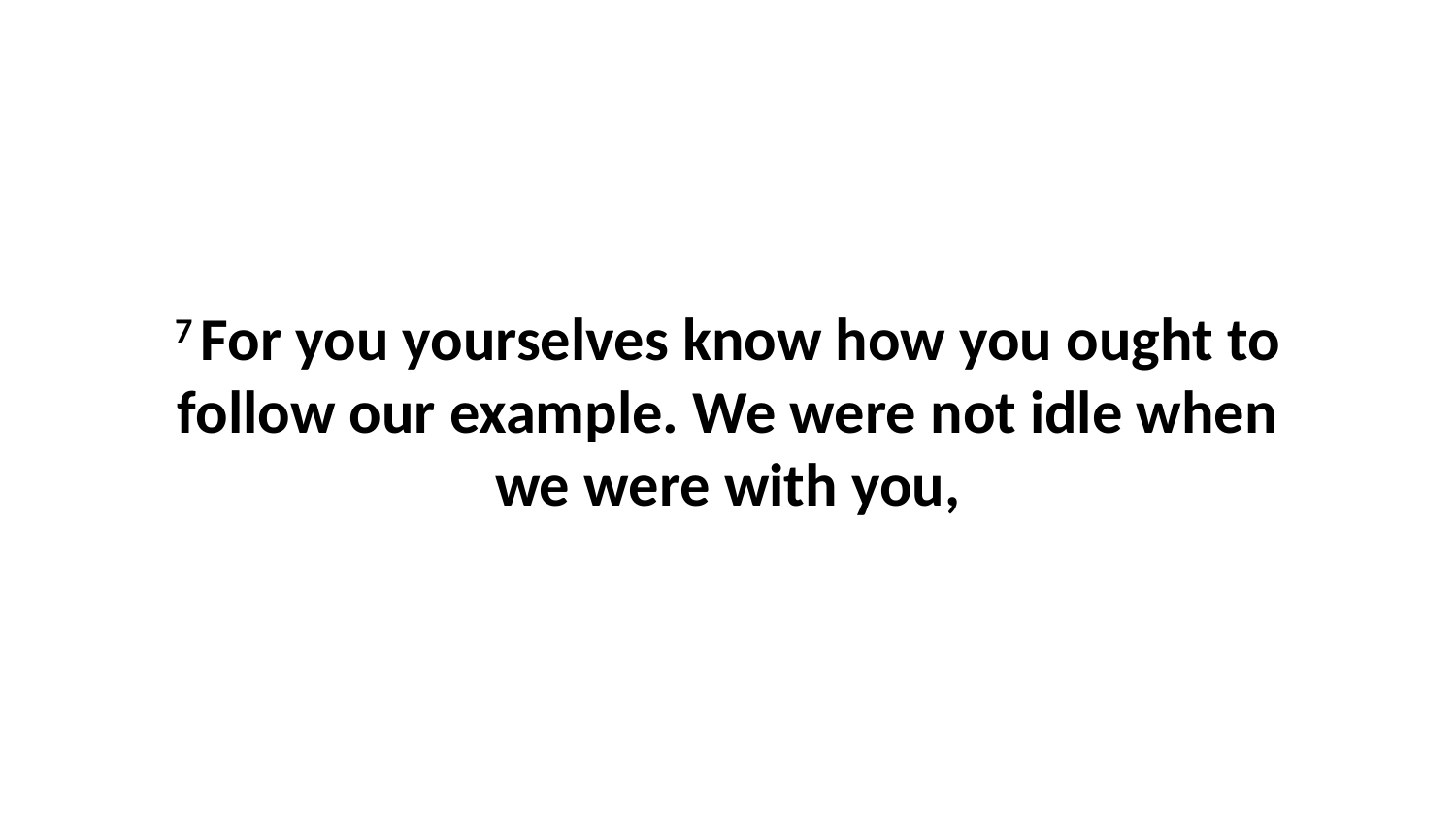

7 For you yourselves know how you ought to follow our example. We were not idle when we were with you,